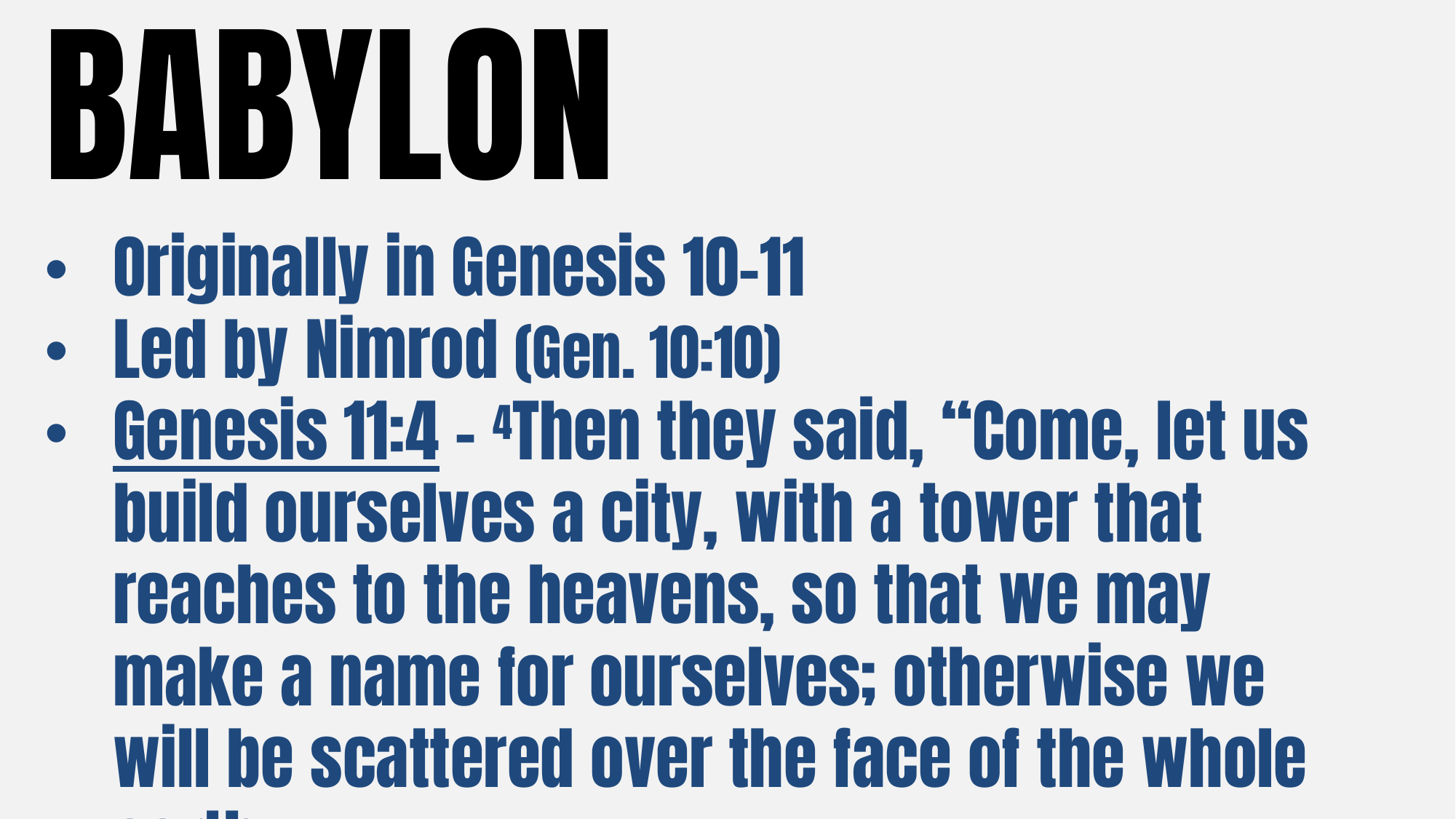

BABYLON
Originally in Genesis 10-11
Led by Nimrod (Gen. 10:10)
Genesis 11:4 – 4Then they said, “Come, let us build ourselves a city, with a tower that reaches to the heavens, so that we may make a name for ourselves; otherwise we will be scattered over the face of the whole earth.